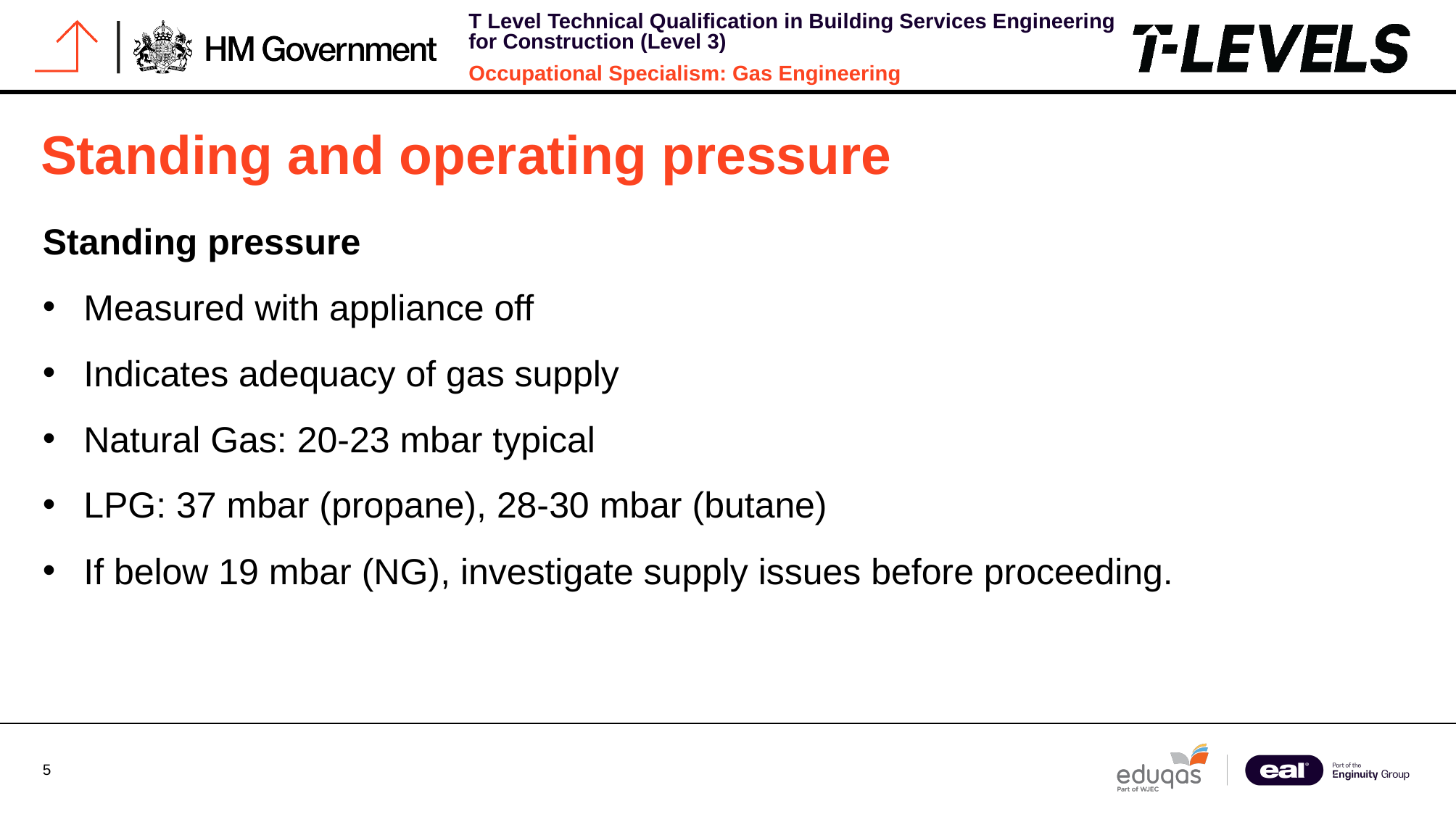

# Standing and operating pressure
Standing pressure
Measured with appliance off
Indicates adequacy of gas supply
Natural Gas: 20-23 mbar typical
LPG: 37 mbar (propane), 28-30 mbar (butane)
If below 19 mbar (NG), investigate supply issues before proceeding.